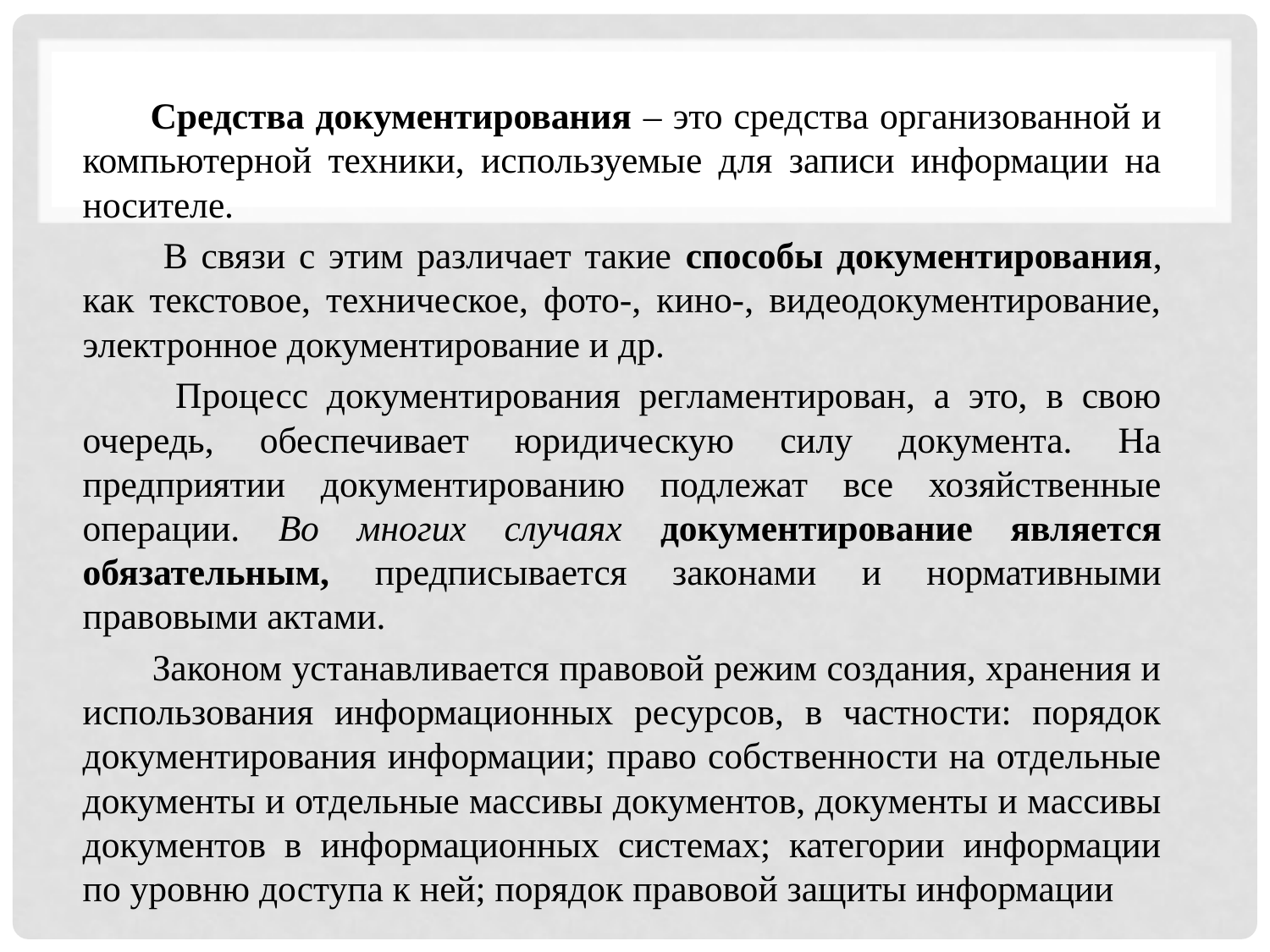

Средства документирования – это средства организованной и компьютерной техники, используемые для записи информации на носителе.
      В связи с этим различает такие способы документирования, как текстовое, техническое, фото-, кино-, видеодокументирование, электронное документирование и др.
     Процесс документирования регламентирован, а это, в свою очередь, обеспечивает юридическую силу документа. На предприятии документированию подлежат все хозяйственные операции. Во многих случаях документирование является обязательным, предписывается законами и нормативными правовыми актами.
       Законом устанавливается правовой режим создания, хранения и использования информационных ресурсов, в частности: порядок документирования информации; право собственности на отдельные документы и отдельные массивы документов, документы и массивы документов в информационных системах; категории информации по уровню доступа к ней; порядок правовой защиты информации